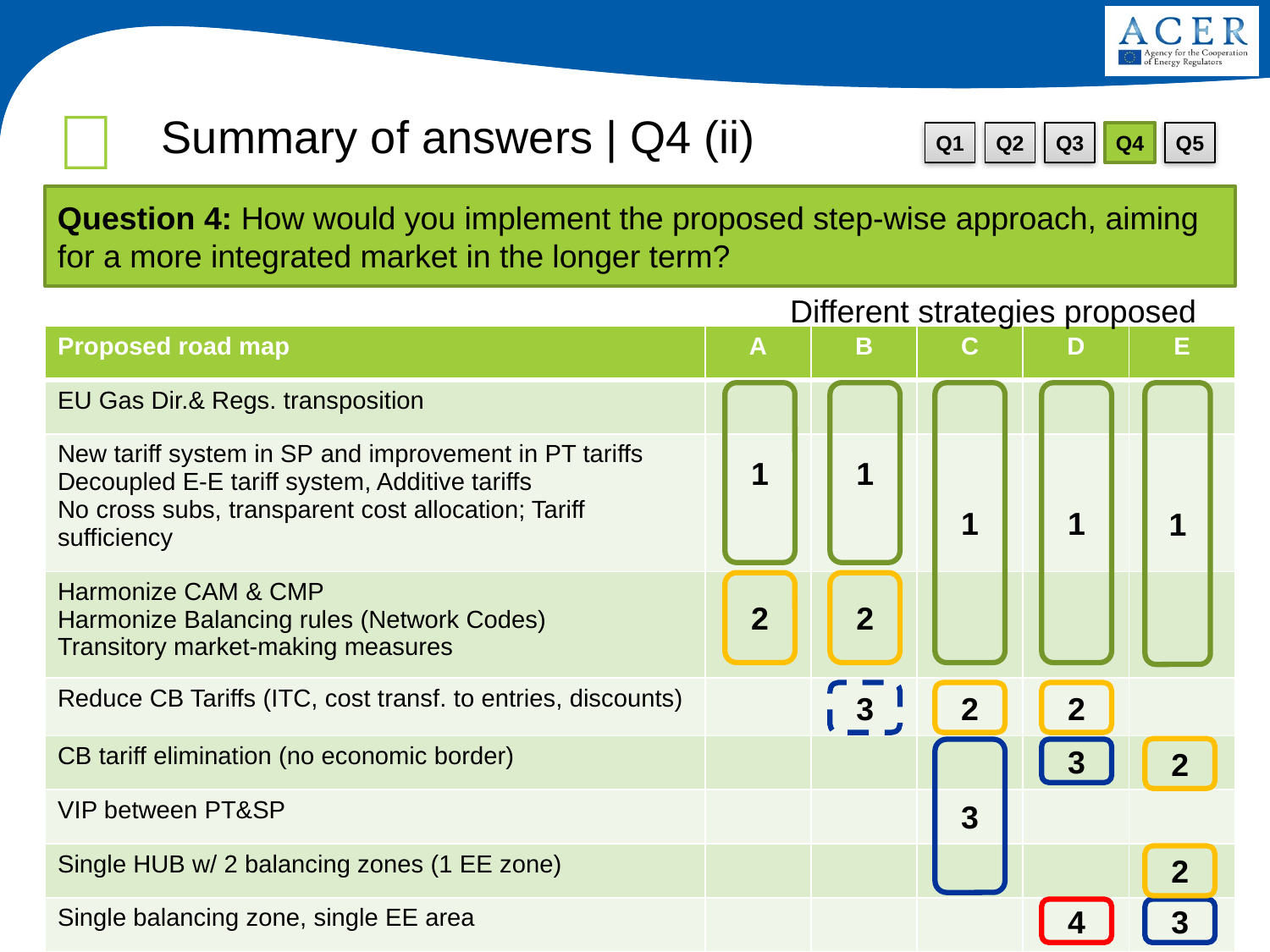

Summary of answers | Q4 (ii)
# Consulta Pública sobre harmonização das tarifas de interligação de gás natural entre Portugal e Espanha
Q1
Q2
Q3
Q4
Q5
Question 4: How would you implement the proposed step-wise approach, aiming for a more integrated market in the longer term?
Different strategies proposed
| Proposed road map | A | B | C | D | E |
| --- | --- | --- | --- | --- | --- |
| EU Gas Dir.& Regs. transposition |  |  |  |  |  |
| New tariff system in SP and improvement in PT tariffs Decoupled E-E tariff system, Additive tariffs No cross subs, transparent cost allocation; Tariff sufficiency |  |  |  |  |  |
| Harmonize CAM & CMP Harmonize Balancing rules (Network Codes) Transitory market-making measures |  |  |  |  |  |
| Reduce CB Tariffs (ITC, cost transf. to entries, discounts) |  |  |  |  |  |
| CB tariff elimination (no economic border) |  |  |  |  |  |
| VIP between PT&SP |  |  |  |  |  |
| Single HUB w/ 2 balancing zones (1 EE zone) |  |  |  |  |  |
| Single balancing zone, single EE area |  |  |  |  |  |
1
1
1
1
1
2
2
3
2
2
2
3
3
2
4
3